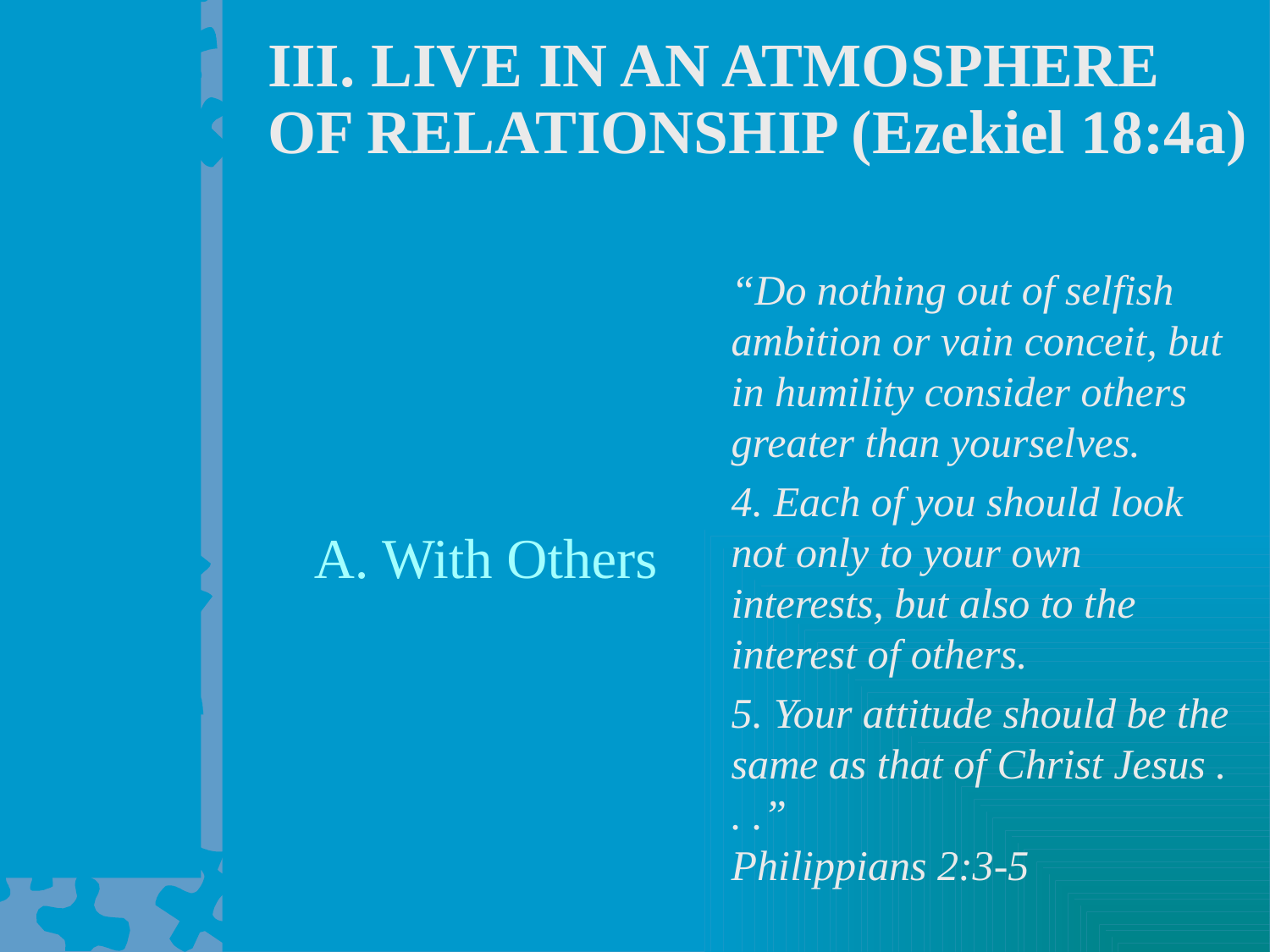

# III. LIVE IN AN ATMOSPHERE OF RELATIONSHIP (Ezekiel 18:4a)
“Do nothing out of selfish ambition or vain conceit, but in humility consider others greater than yourselves.
4. Each of you should look not only to your own interests, but also to the interest of others.
5. Your attitude should be the same as that of Christ Jesus . . .”			Philippians 2:3-5
	A. With Others